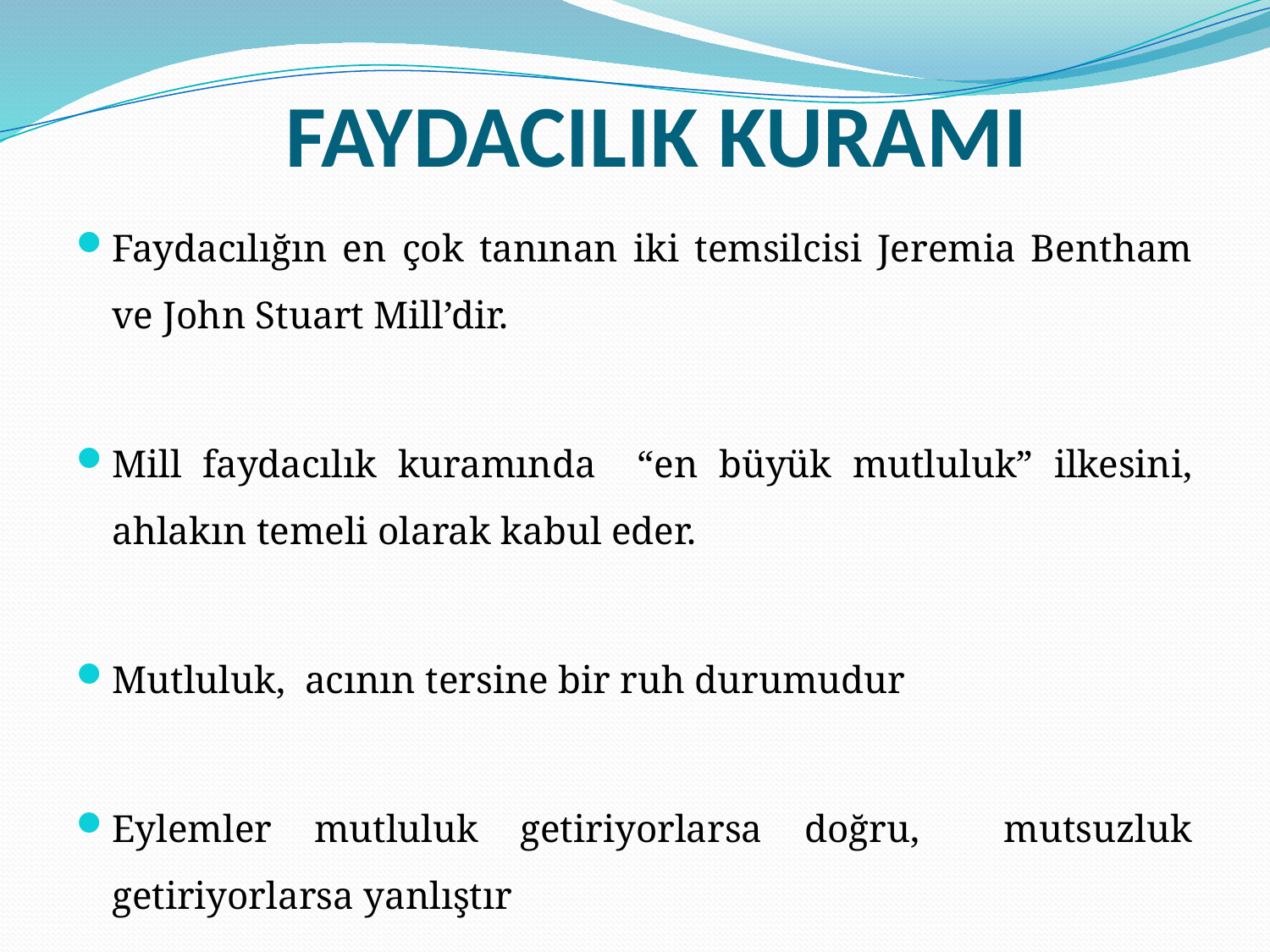

# FAYDACILIK KURAMI
Faydacılığın en çok tanınan iki temsilcisi Jeremia Bentham ve John Stuart Mill’dir.

Mill faydacılık kuramında  “en büyük mutluluk” ilkesini, ahlakın temeli olarak kabul eder.

Mutluluk,  acının tersine bir ruh durumudur

Eylemler mutluluk getiriyorlarsa doğru,  mutsuzluk getiriyorlarsa yanlıştır